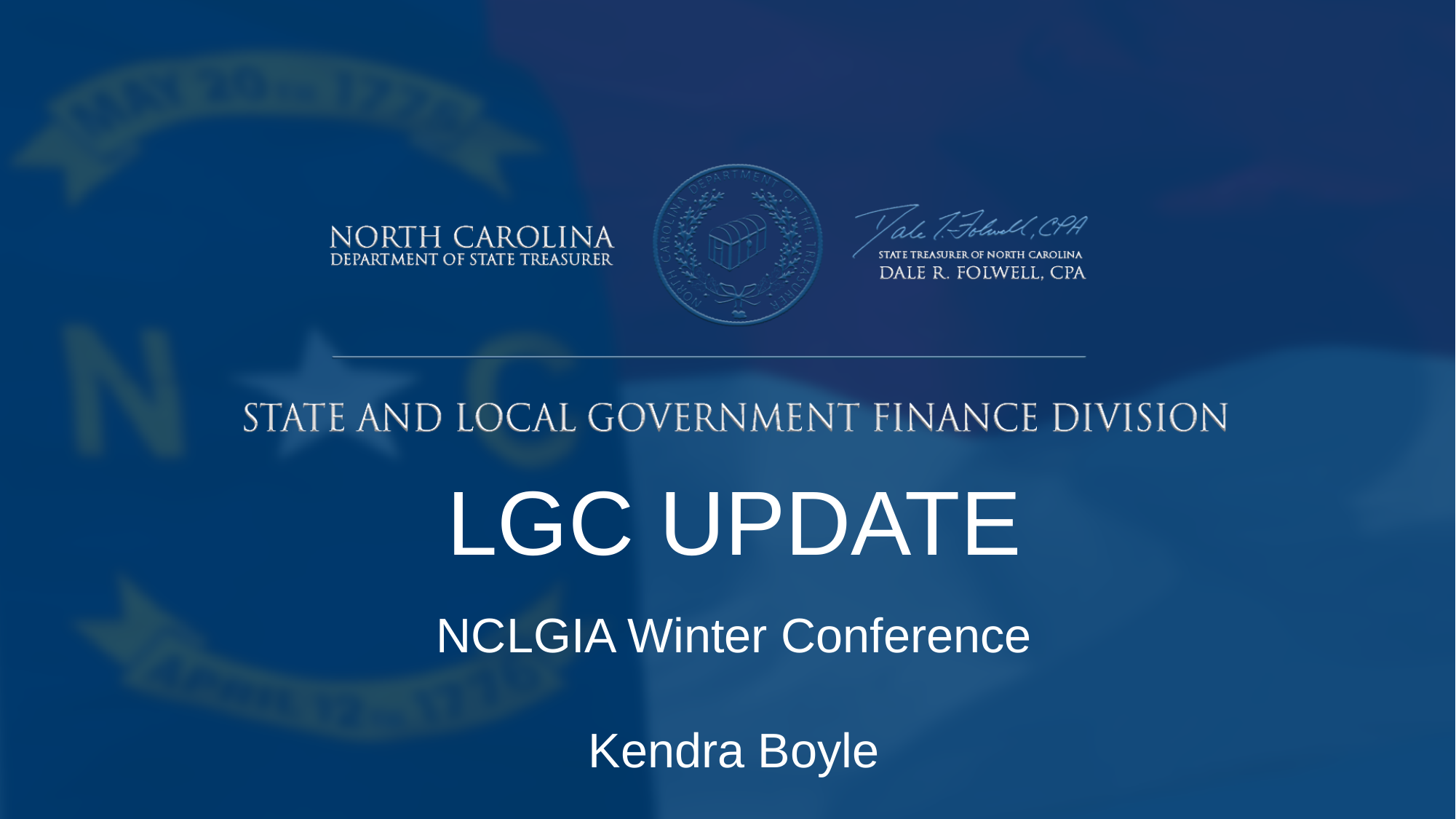

# LGC UPDATE
NCLGIA Winter Conference

Kendra Boyle